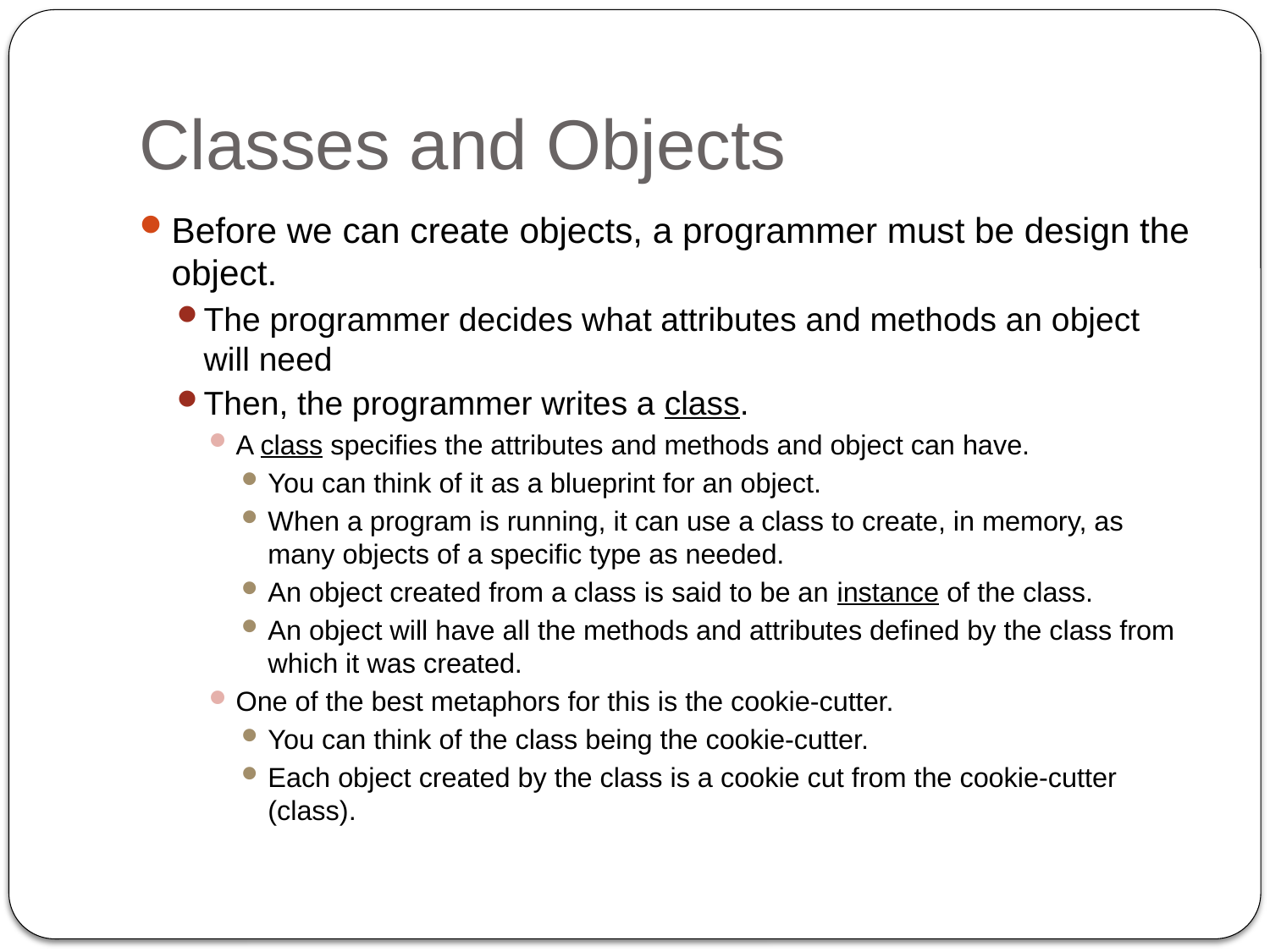

# Classes and Objects
Before we can create objects, a programmer must be design the object.
The programmer decides what attributes and methods an object will need
Then, the programmer writes a class.
A class specifies the attributes and methods and object can have.
You can think of it as a blueprint for an object.
When a program is running, it can use a class to create, in memory, as many objects of a specific type as needed.
An object created from a class is said to be an instance of the class.
An object will have all the methods and attributes defined by the class from which it was created.
One of the best metaphors for this is the cookie-cutter.
You can think of the class being the cookie-cutter.
Each object created by the class is a cookie cut from the cookie-cutter (class).